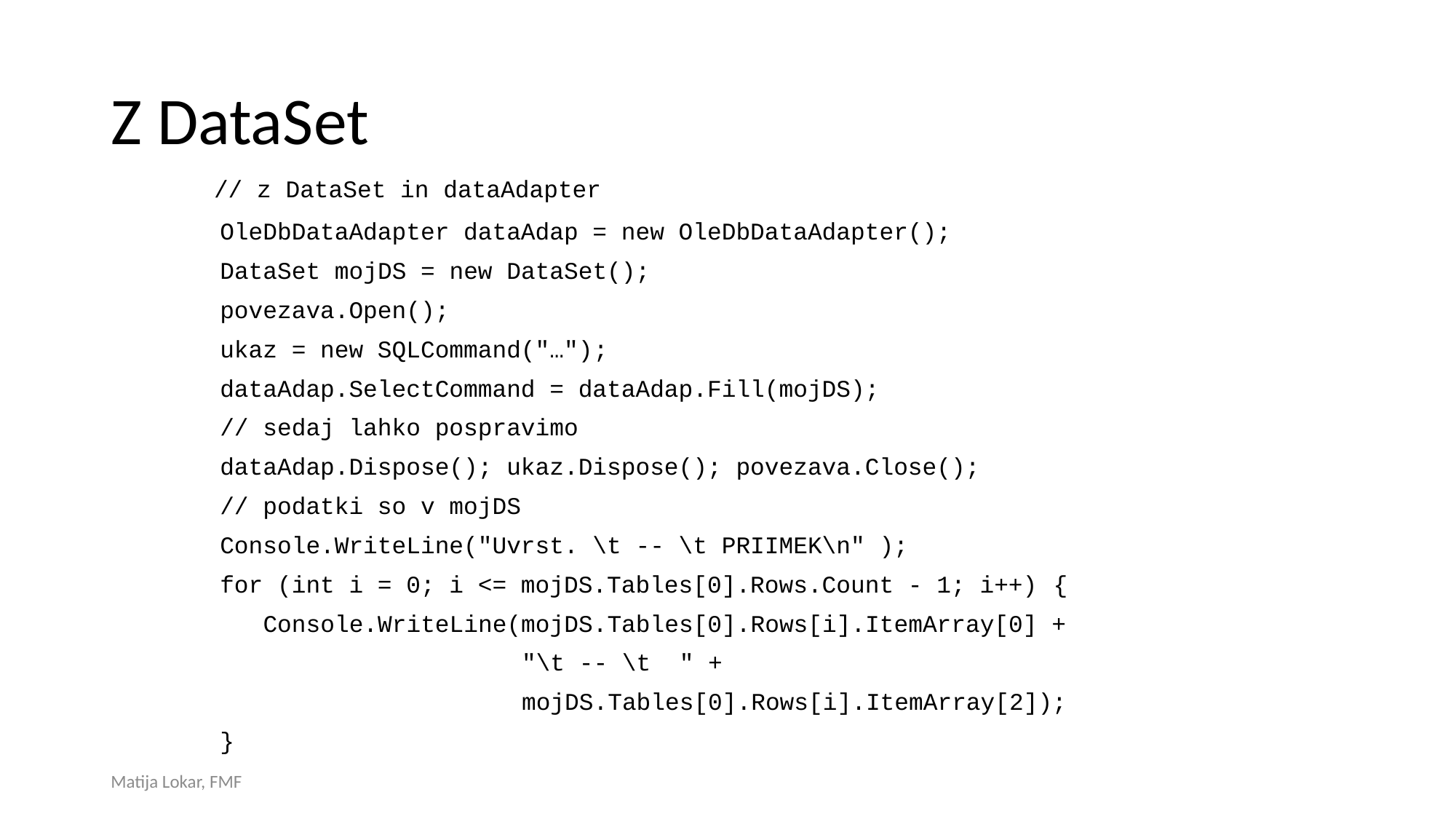

# Z DataSet
 // z DataSet in dataAdapter
 OleDbDataAdapter dataAdap = new OleDbDataAdapter();
 DataSet mojDS = new DataSet();
 povezava.Open();
 ukaz = new SQLCommand("…");
 dataAdap.SelectCommand = dataAdap.Fill(mojDS);
 // sedaj lahko pospravimo
 dataAdap.Dispose(); ukaz.Dispose(); povezava.Close();
 // podatki so v mojDS
 Console.WriteLine("Uvrst. \t -- \t PRIIMEK\n" );
 for (int i = 0; i <= mojDS.Tables[0].Rows.Count - 1; i++) {
    Console.WriteLine(mojDS.Tables[0].Rows[i].ItemArray[0] +
                      "\t -- \t  " +
                      mojDS.Tables[0].Rows[i].ItemArray[2]);
 }
Matija Lokar, FMF